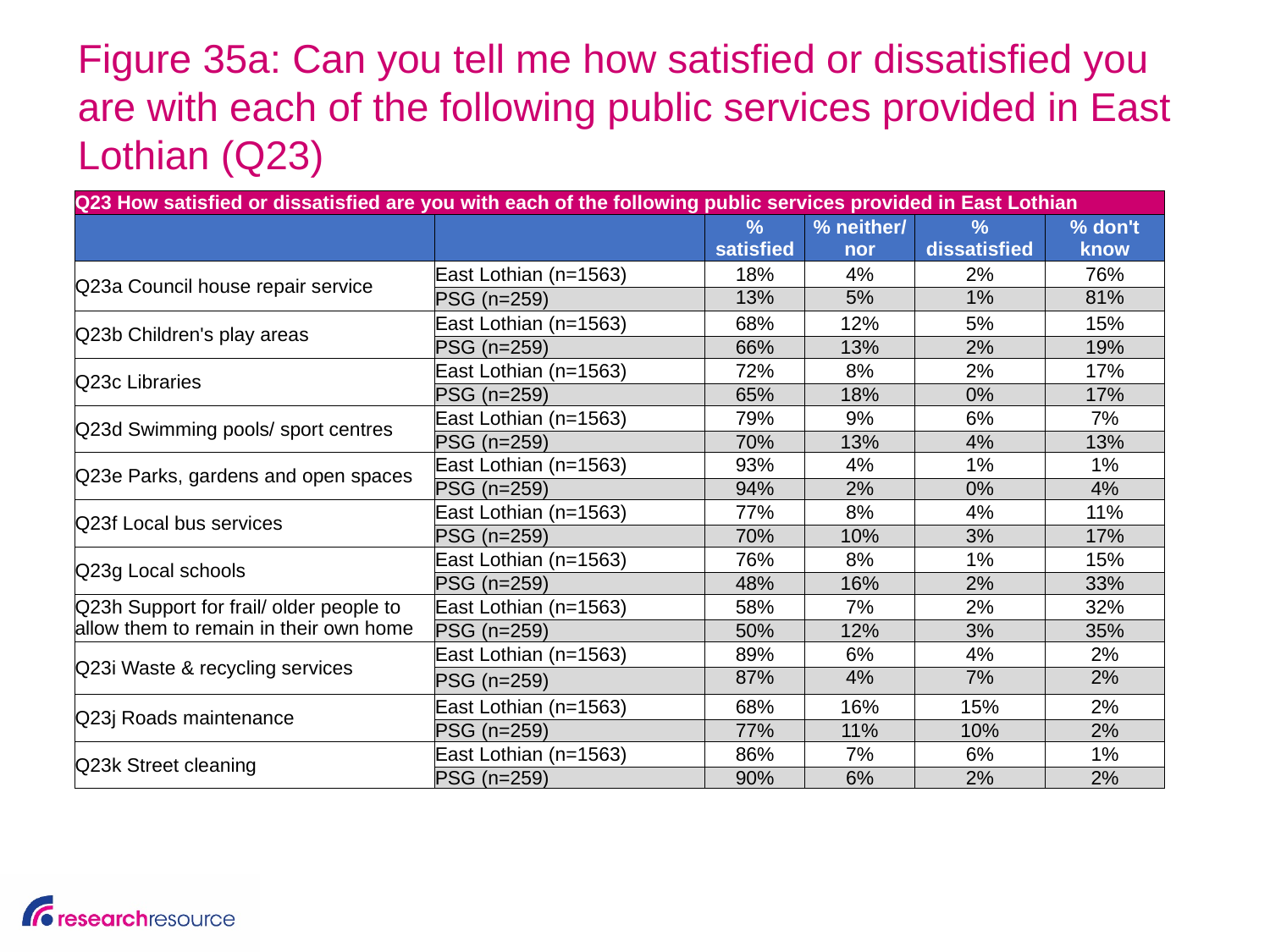

# Figure 35a: Can you tell me how satisfied or dissatisfied you are with each of the following public services provided in East Lothian (Q23)
| Q23 How satisfied or dissatisfied are you with each of the following public services provided in East Lothian |  |  |  |  |  |
| --- | --- | --- | --- | --- | --- |
|  |  | % satisfied | % neither/ nor | % dissatisfied | % don't know |
| Q23a Council house repair service | East Lothian (n=1563) | 18% | 4% | 2% | 76% |
|  | PSG (n=259) | 13% | 5% | 1% | 81% |
| Q23b Children's play areas | East Lothian (n=1563) | 68% | 12% | 5% | 15% |
|  | PSG (n=259) | 66% | 13% | 2% | 19% |
| Q23c Libraries | East Lothian (n=1563) | 72% | 8% | 2% | 17% |
|  | PSG (n=259) | 65% | 18% | 0% | 17% |
| Q23d Swimming pools/ sport centres | East Lothian (n=1563) | 79% | 9% | 6% | 7% |
|  | PSG (n=259) | 70% | 13% | 4% | 13% |
| Q23e Parks, gardens and open spaces | East Lothian (n=1563) | 93% | 4% | 1% | 1% |
|  | PSG (n=259) | 94% | 2% | 0% | 4% |
| Q23f Local bus services | East Lothian (n=1563) | 77% | 8% | 4% | 11% |
|  | PSG (n=259) | 70% | 10% | 3% | 17% |
| Q23g Local schools | East Lothian (n=1563) | 76% | 8% | 1% | 15% |
|  | PSG (n=259) | 48% | 16% | 2% | 33% |
| Q23h Support for frail/ older people to allow them to remain in their own home | East Lothian (n=1563) | 58% | 7% | 2% | 32% |
|  | PSG (n=259) | 50% | 12% | 3% | 35% |
| Q23i Waste & recycling services | East Lothian (n=1563) | 89% | 6% | 4% | 2% |
|  | PSG (n=259) | 87% | 4% | 7% | 2% |
| Q23j Roads maintenance | East Lothian (n=1563) | 68% | 16% | 15% | 2% |
|  | PSG (n=259) | 77% | 11% | 10% | 2% |
| Q23k Street cleaning | East Lothian (n=1563) | 86% | 7% | 6% | 1% |
|  | PSG (n=259) | 90% | 6% | 2% | 2% |